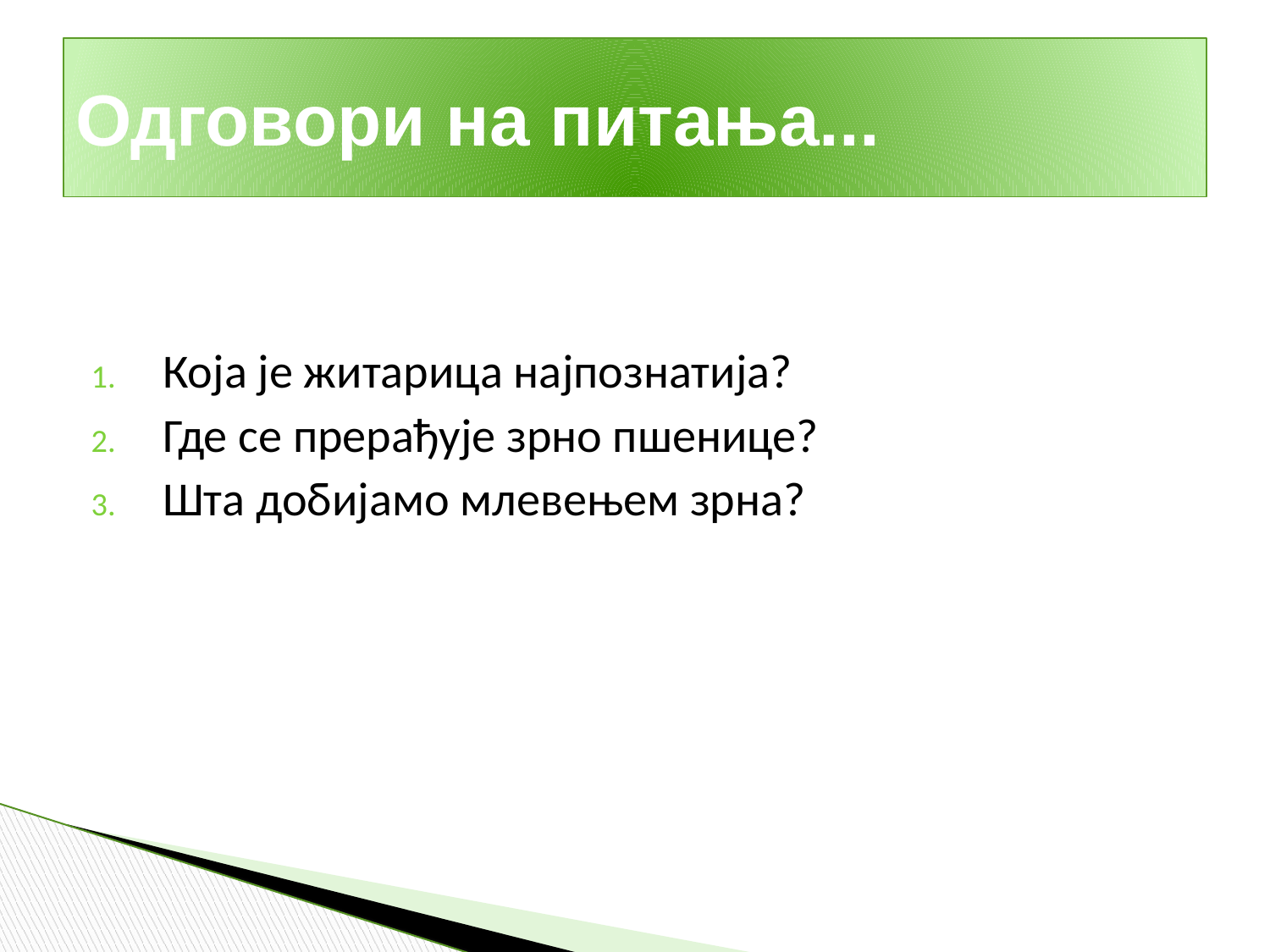

# Одговори на питања...

Која је житарица најпознатија?
Где се прерађује зрно пшенице?
Шта добијамо млевењем зрна?